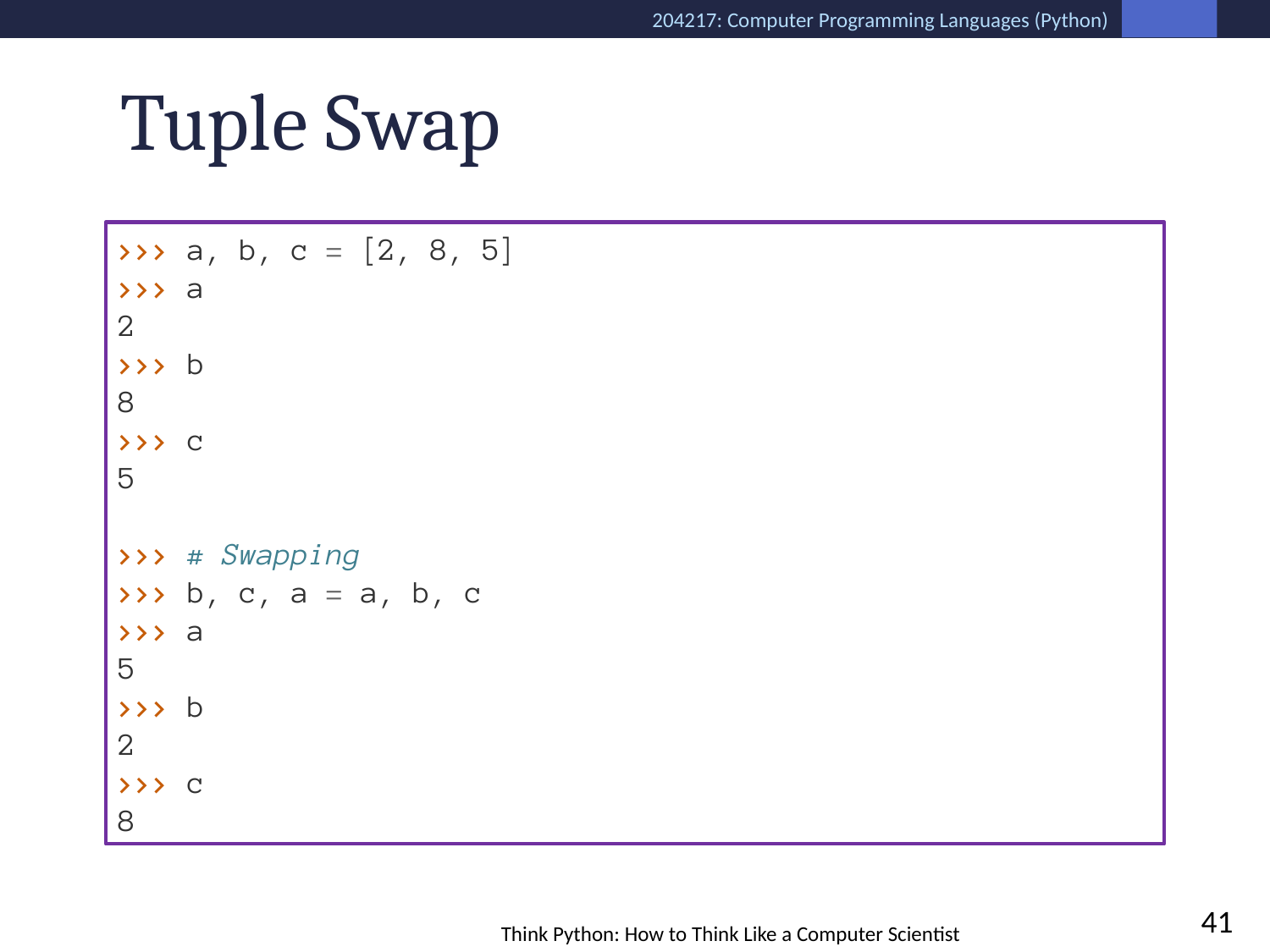

# Tuple Swap
>>> a, b, c = [2, 8, 5]
>>> a
2
>>> b
8
>>> c
5

>>> # Swapping
>>> b, c, a = a, b, c
>>> a
5
>>> b
2
>>> c
8
41
Think Python: How to Think Like a Computer Scientist